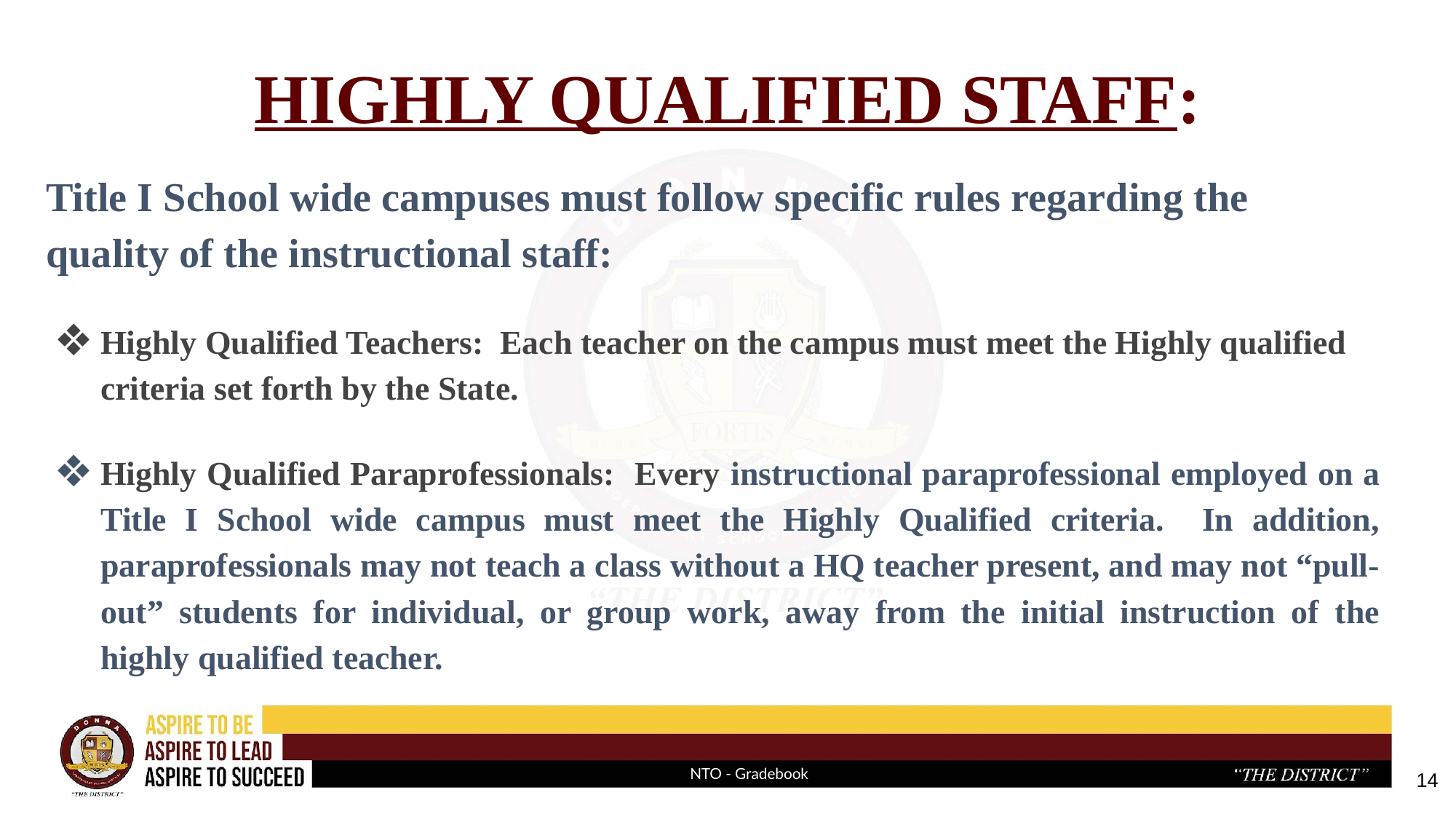

# HIGHLY QUALIFIED STAFF:
Title I School wide campuses must follow specific rules regarding the quality of the instructional staff:

Highly Qualified Teachers:  Each teacher on the campus must meet the Highly qualified criteria set forth by the State.

Highly Qualified Paraprofessionals:  Every instructional paraprofessional employed on a Title I School wide campus must meet the Highly Qualified criteria.  In addition, paraprofessionals may not teach a class without a HQ teacher present, and may not “pull-out” students for individual, or group work, away from the initial instruction of the highly qualified teacher.

14